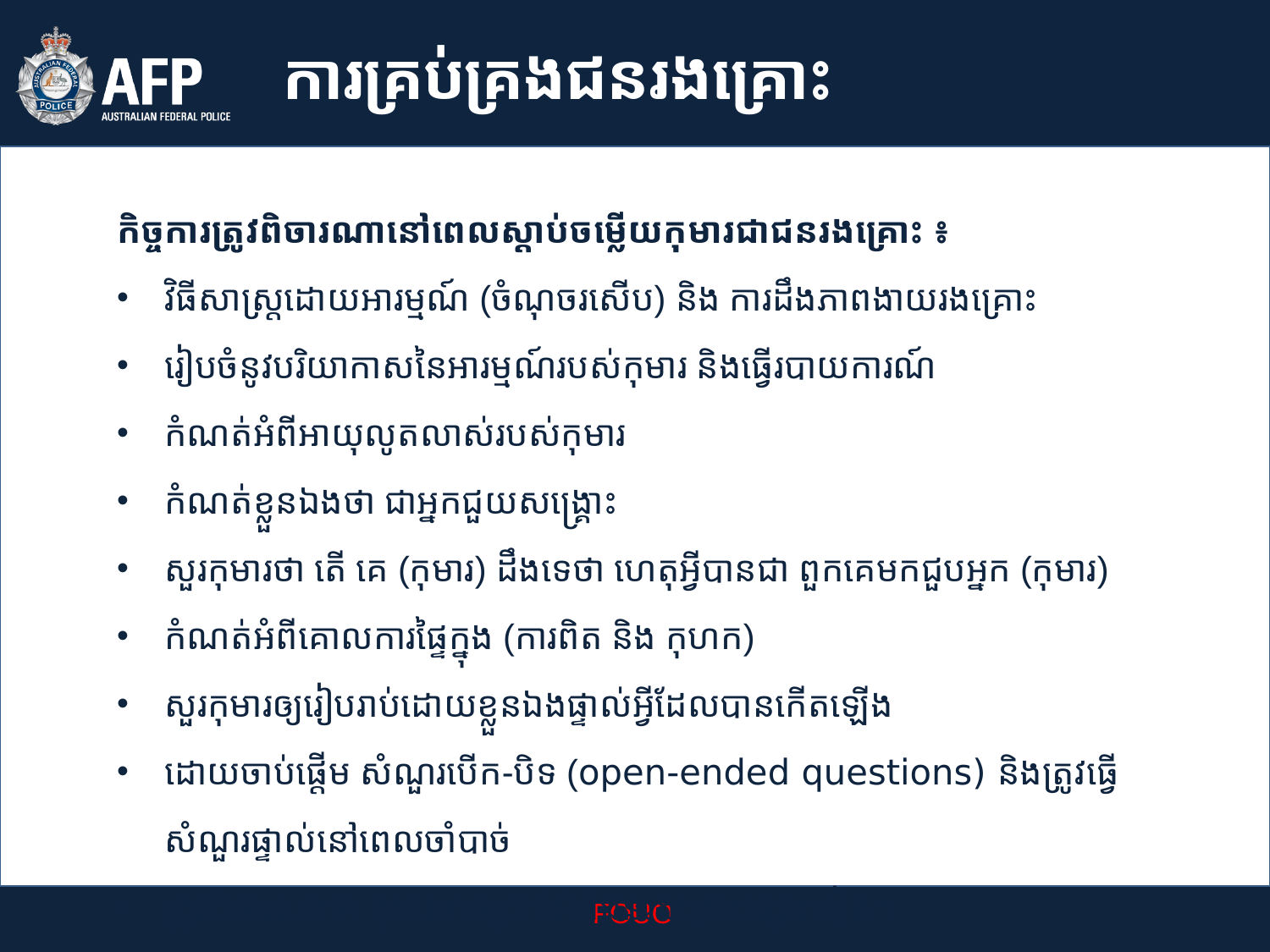

ការគ្រប់គ្រងជនរងគ្រោះ
កិច្ចការត្រូវពិចារណានៅពេលស្តាប់ចម្លើយកុមារជាជនរងគ្រោះ ៖
វិធីសាស្រ្តដោយអារម្មណ៍ (ចំណុចរសើប) និង ការដឹងភាពងាយរងគ្រោះ
រៀបចំនូវបរិយាកាសនៃអារម្មណ៍របស់កុមារ និងធ្វើរបាយការណ៍
កំណត់អំពីអាយុលូតលាស់របស់កុមារ
កំណត់ខ្លួនឯងថា ជាអ្នកជួយសង្រ្គោះ
សួរកុមារថា តើ គេ (កុមារ) ដឹងទេថា ហេតុអ្វីបានជា ពួកគេមកជួបអ្នក (កុមារ)
កំណត់អំពីគោលការផ្ទៃក្នុង (ការពិត និង កុហក)
សួរកុមារឲ្យរៀបរាប់ដោយខ្លួនឯងផ្ទាល់អ្វីដែលបានកើតឡើង
ដោយចាប់ផ្តើម សំណួរបើក-បិទ (open-ended questions) និងត្រូវធ្វើសំណួរផ្ទាល់នៅពេលចាំបាច់
ត្រូវពិចារណាថា កុមារអាចប្រាប់អំពីជនរងគ្រោះផ្សេងទៀត។